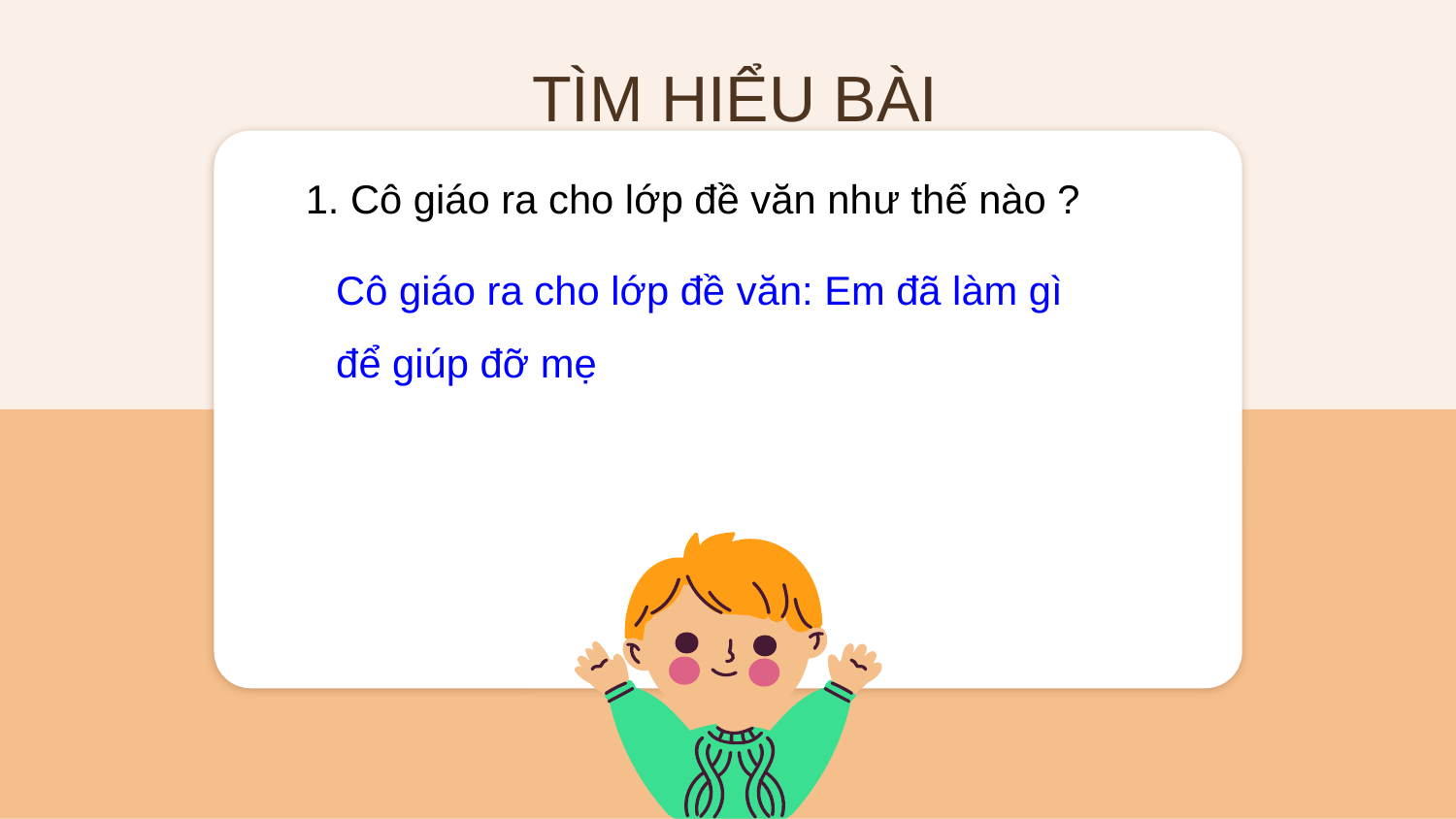

TÌM HIỂU BÀI
1. Cô giáo ra cho lớp đề văn như thế nào ?
Cô giáo ra cho lớp đề văn: Em đã làm gì để giúp đỡ mẹ